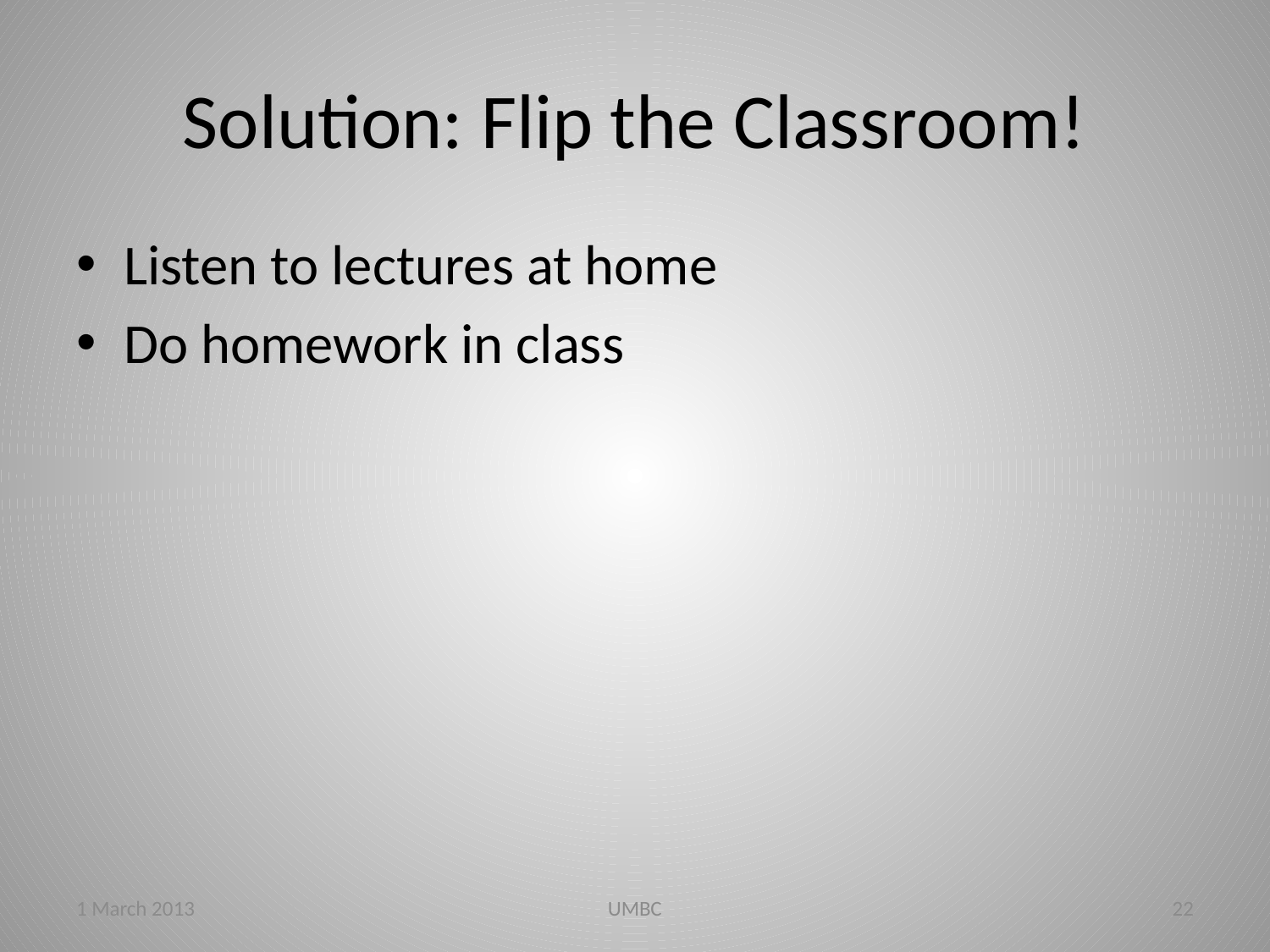

# Solution: Flip the Classroom!
Listen to lectures at home
Do homework in class
1 March 2013
UMBC
22